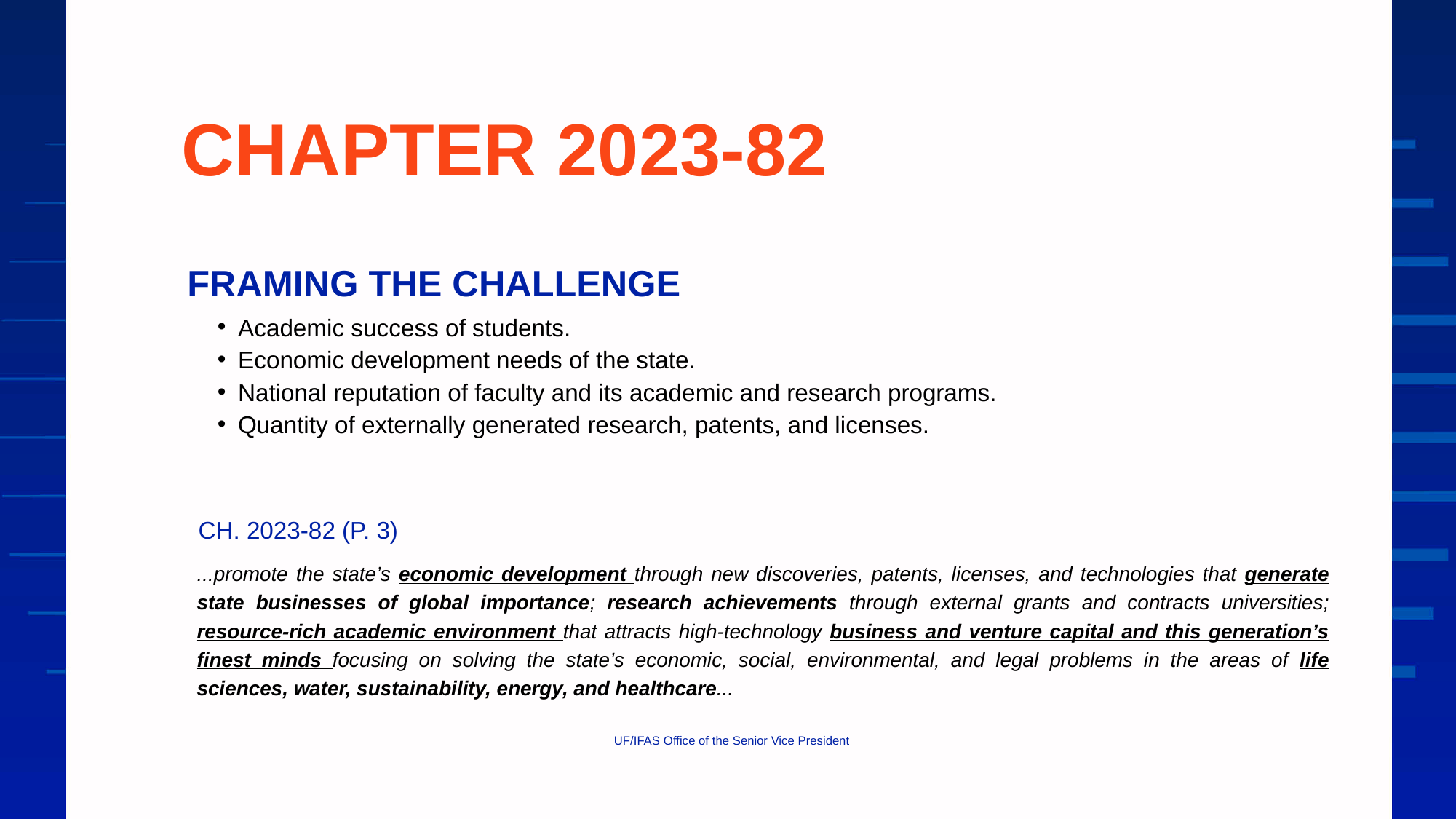

CHAPTER 2023-82
FRAMING THE CHALLENGE
Academic success of students.
Economic development needs of the state.
National reputation of faculty and its academic and research programs.
Quantity of externally generated research, patents, and licenses.
CH. 2023-82 (P. 3)
...promote the state’s economic development through new discoveries, patents, licenses, and technologies that generate state businesses of global importance; research achievements through external grants and contracts universities; resource-rich academic environment that attracts high-technology business and venture capital and this generation’s finest minds focusing on solving the state’s economic, social, environmental, and legal problems in the areas of life sciences, water, sustainability, energy, and healthcare...
UF/IFAS Office of the Senior Vice President